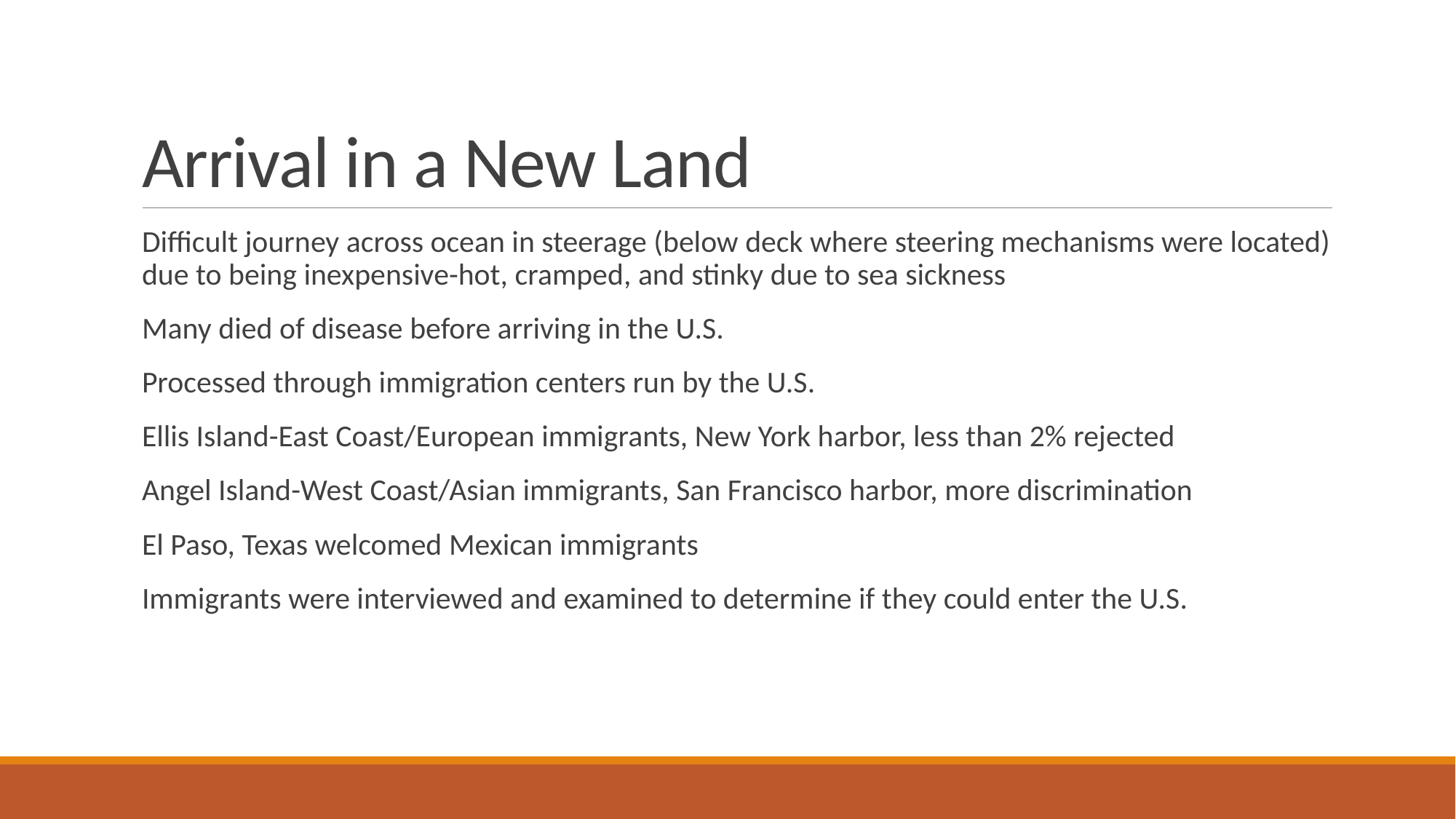

# Arrival in a New Land
Difficult journey across ocean in steerage (below deck where steering mechanisms were located) due to being inexpensive-hot, cramped, and stinky due to sea sickness
Many died of disease before arriving in the U.S.
Processed through immigration centers run by the U.S.
Ellis Island-East Coast/European immigrants, New York harbor, less than 2% rejected
Angel Island-West Coast/Asian immigrants, San Francisco harbor, more discrimination
El Paso, Texas welcomed Mexican immigrants
Immigrants were interviewed and examined to determine if they could enter the U.S.